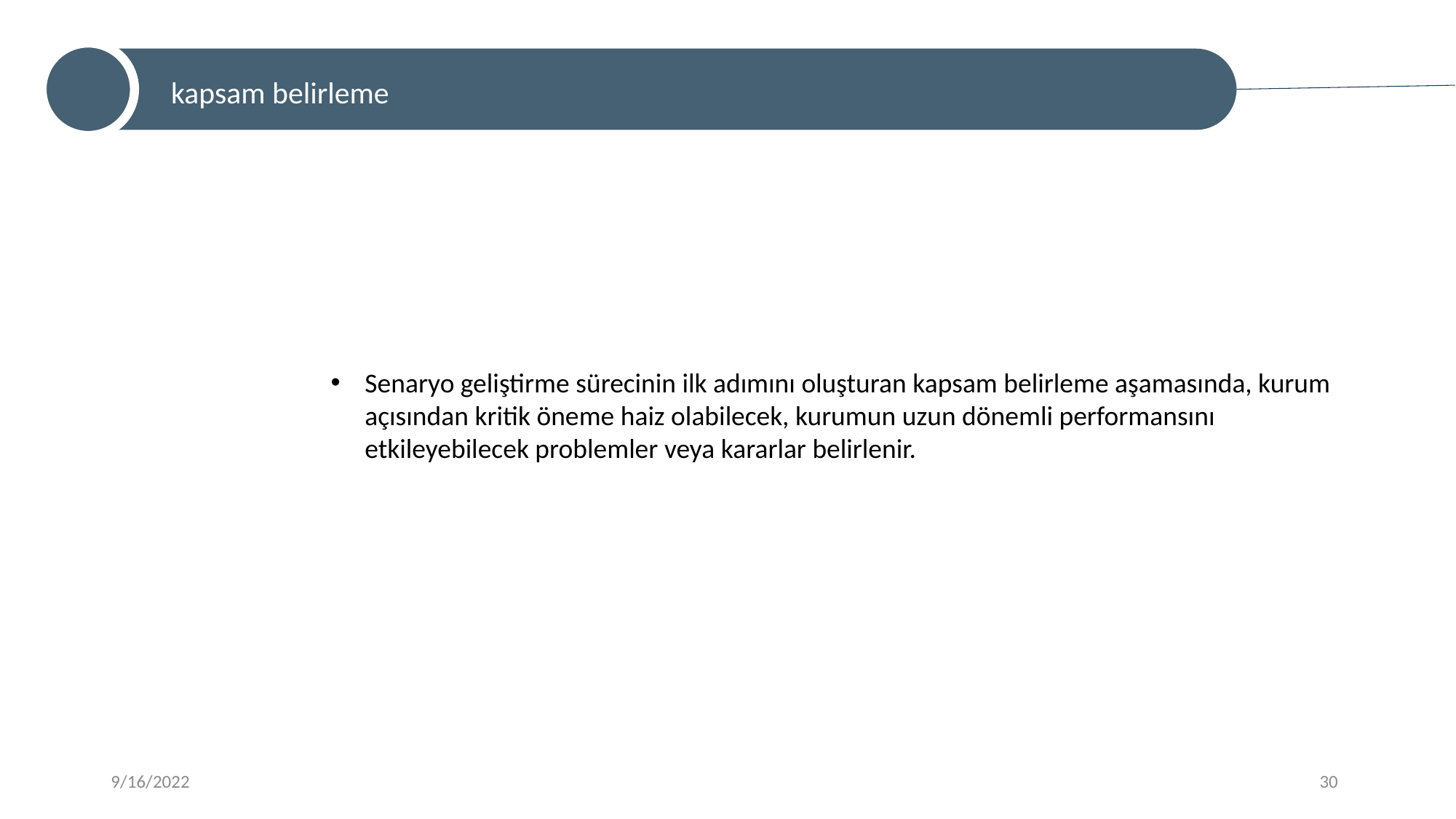

kapsam belirleme

Senaryo geliştirme sürecinin ilk adımını oluşturan kapsam belirleme aşamasında, kurum açısından kritik öneme haiz olabilecek, kurumun uzun dönemli performansını etkileyebilecek problemler veya kararlar belirlenir.
30
9/16/2022